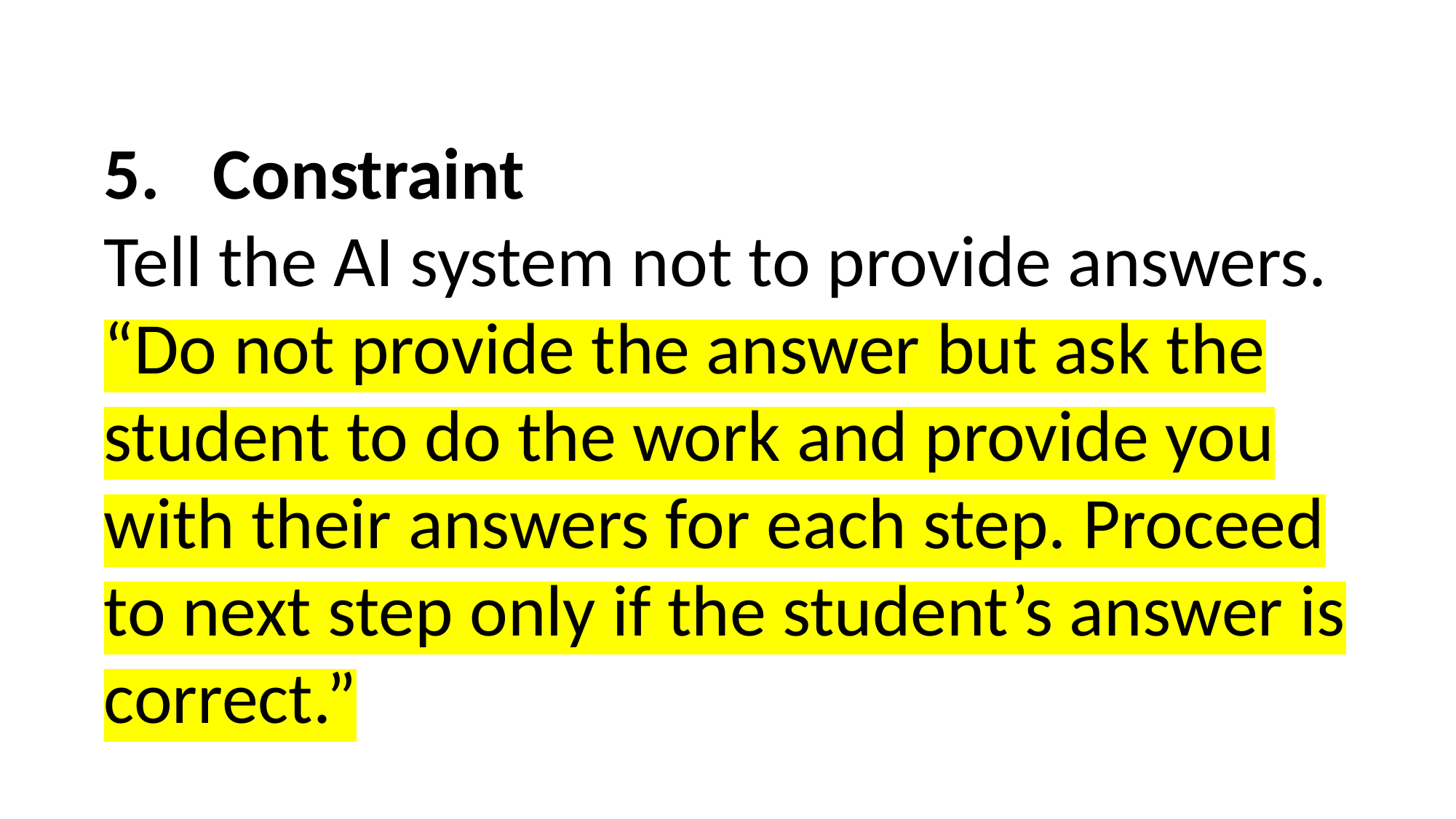

Constraint
Tell the AI system not to provide answers.  “Do not provide the answer but ask the student to do the work and provide you with their answers for each step. Proceed to next step only if the student’s answer is correct.”